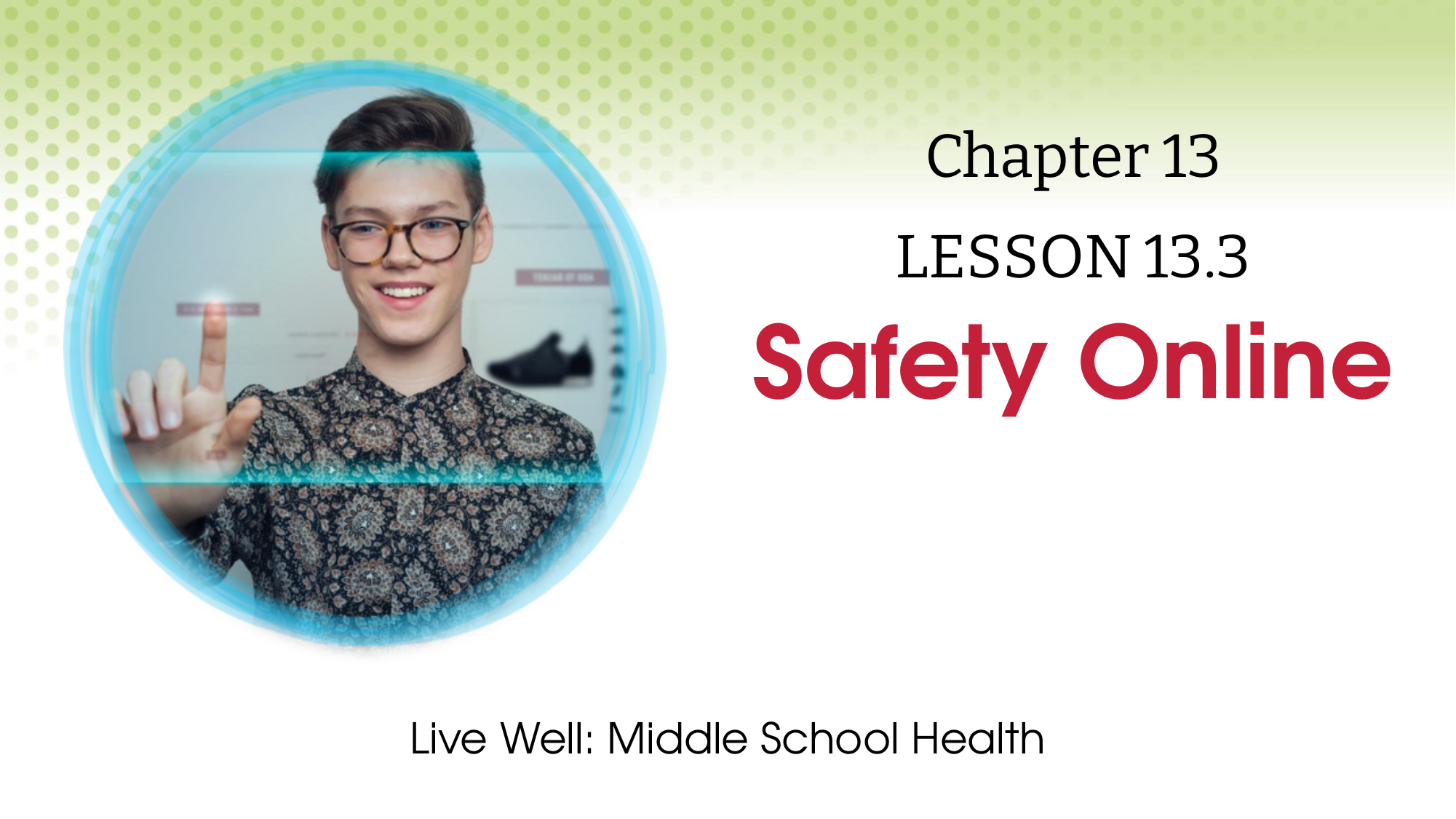

Chapter 13
LESSON 13.3
# Safety Online
Live Well: Middle School Health